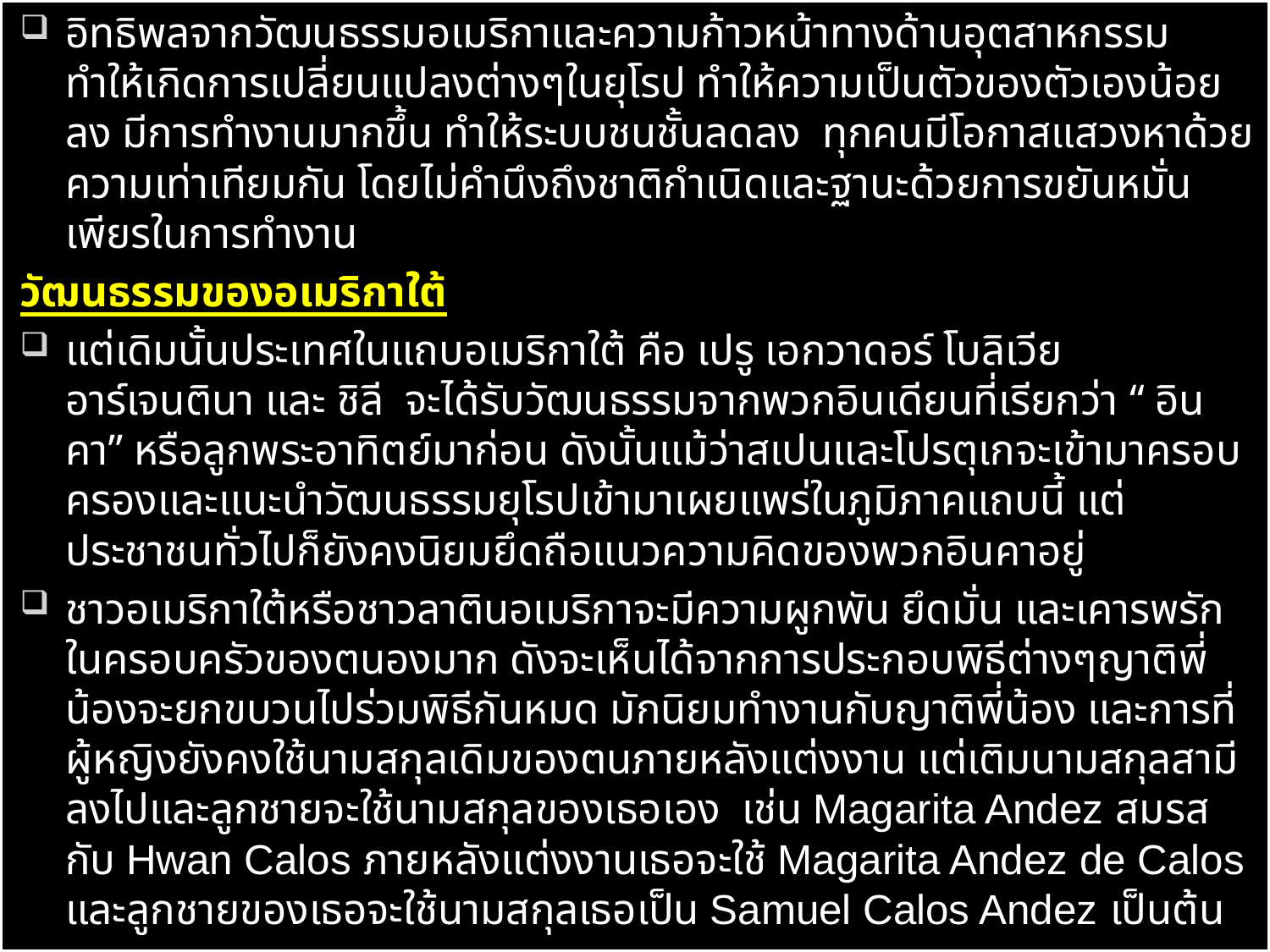

อิทธิพลจากวัฒนธรรมอเมริกาและความก้าวหน้าทางด้านอุตสาหกรรม ทำให้เกิดการเปลี่ยนแปลงต่างๆในยุโรป ทำให้ความเป็นตัวของตัวเองน้อยลง มีการทำงานมากขึ้น ทำให้ระบบชนชั้นลดลง  ทุกคนมีโอกาสแสวงหาด้วยความเท่าเทียมกัน โดยไม่คำนึงถึงชาติกำเนิดและฐานะด้วยการขยันหมั่นเพียรในการทำงาน
วัฒนธรรมของอเมริกาใต้
แต่เดิมนั้นประเทศในแถบอเมริกาใต้ คือ เปรู เอกวาดอร์ โบลิเวีย อาร์เจนตินา และ ชิลี  จะได้รับวัฒนธรรมจากพวกอินเดียนที่เรียกว่า “ อินคา” หรือลูกพระอาทิตย์มาก่อน ดังนั้นแม้ว่าสเปนและโปรตุเกจะเข้ามาครอบครองและแนะนำวัฒนธรรมยุโรปเข้ามาเผยแพร่ในภูมิภาคแถบนี้ แต่ประชาชนทั่วไปก็ยังคงนิยมยึดถือแนวความคิดของพวกอินคาอยู่
ชาวอเมริกาใต้หรือชาวลาตินอเมริกาจะมีความผูกพัน ยึดมั่น และเคารพรักในครอบครัวของตนองมาก ดังจะเห็นได้จากการประกอบพิธีต่างๆญาติพี่น้องจะยกขบวนไปร่วมพิธีกันหมด มักนิยมทำงานกับญาติพี่น้อง และการที่ผู้หญิงยังคงใช้นามสกุลเดิมของตนภายหลังแต่งงาน แต่เติมนามสกุลสามีลงไปและลูกชายจะใช้นามสกุลของเธอเอง  เช่น Magarita Andez สมรสกับ Hwan Calos ภายหลังแต่งงานเธอจะใช้ Magarita Andez de Calos และลูกชายของเธอจะใช้นามสกุลเธอเป็น Samuel Calos Andez เป็นต้น